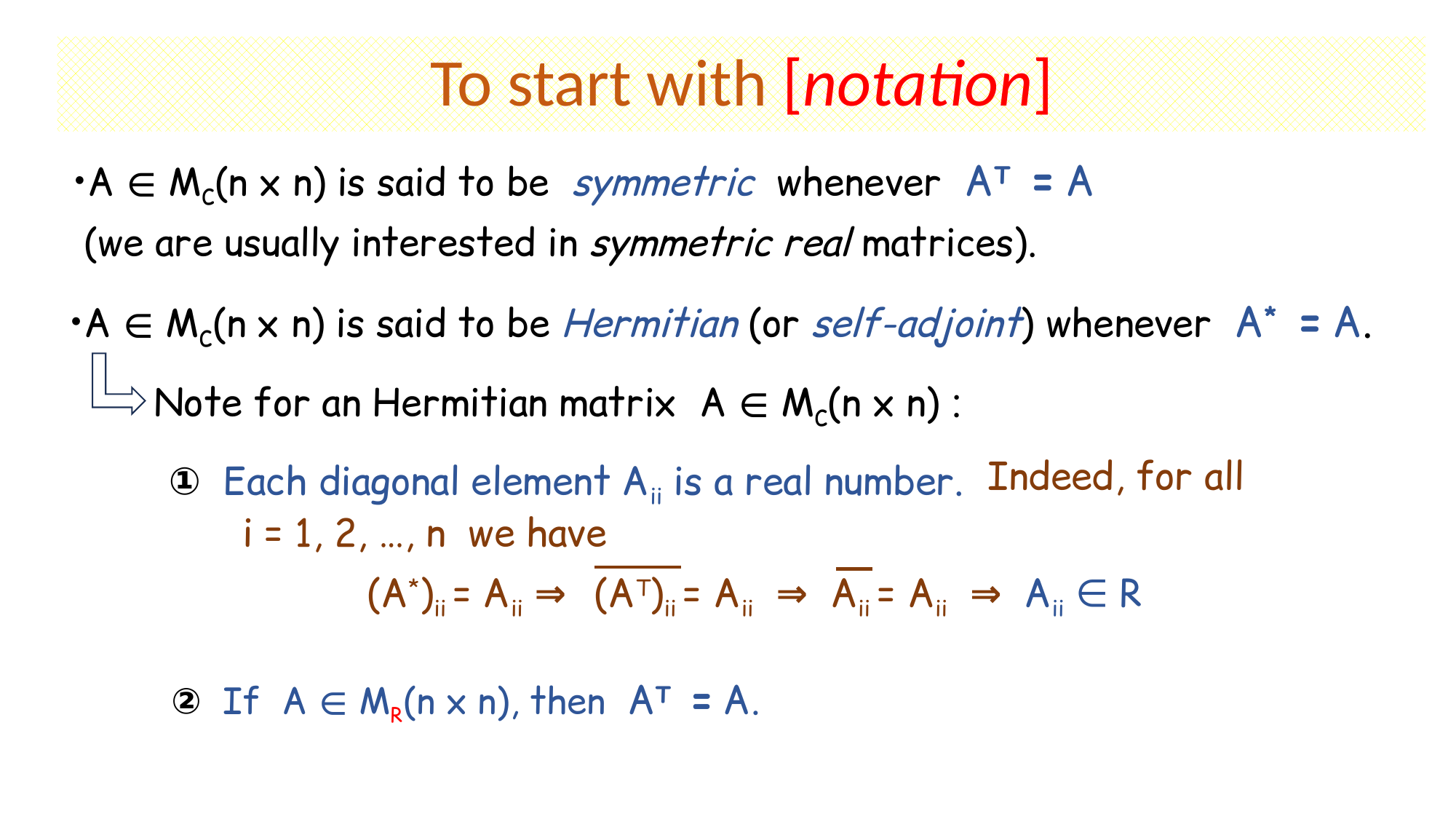

# To start with [notation]
 •A ∈ MC(n x n) is said to be  symmetric  whenever  AT  = A
  (we are usually interested in symmetric real matrices).

  •A ∈ MC(n x n) is said to be Hermitian (or self-adjoint) whenever  A*  = A.

   ①  Each diagonal element Aii is a real number.

  Note for an Hermitian matrix  A ∈ MC(n x n) :

                                                               Indeed, for all
  i = 1, 2, …, n  we have
             (A*)ii = Aii ⇒  (AT)ii = Aii  ⇒  Aii = Aii  ⇒  Aii ∈ R

   ②  If  A ∈ MR(n x n), then  AT  = A.